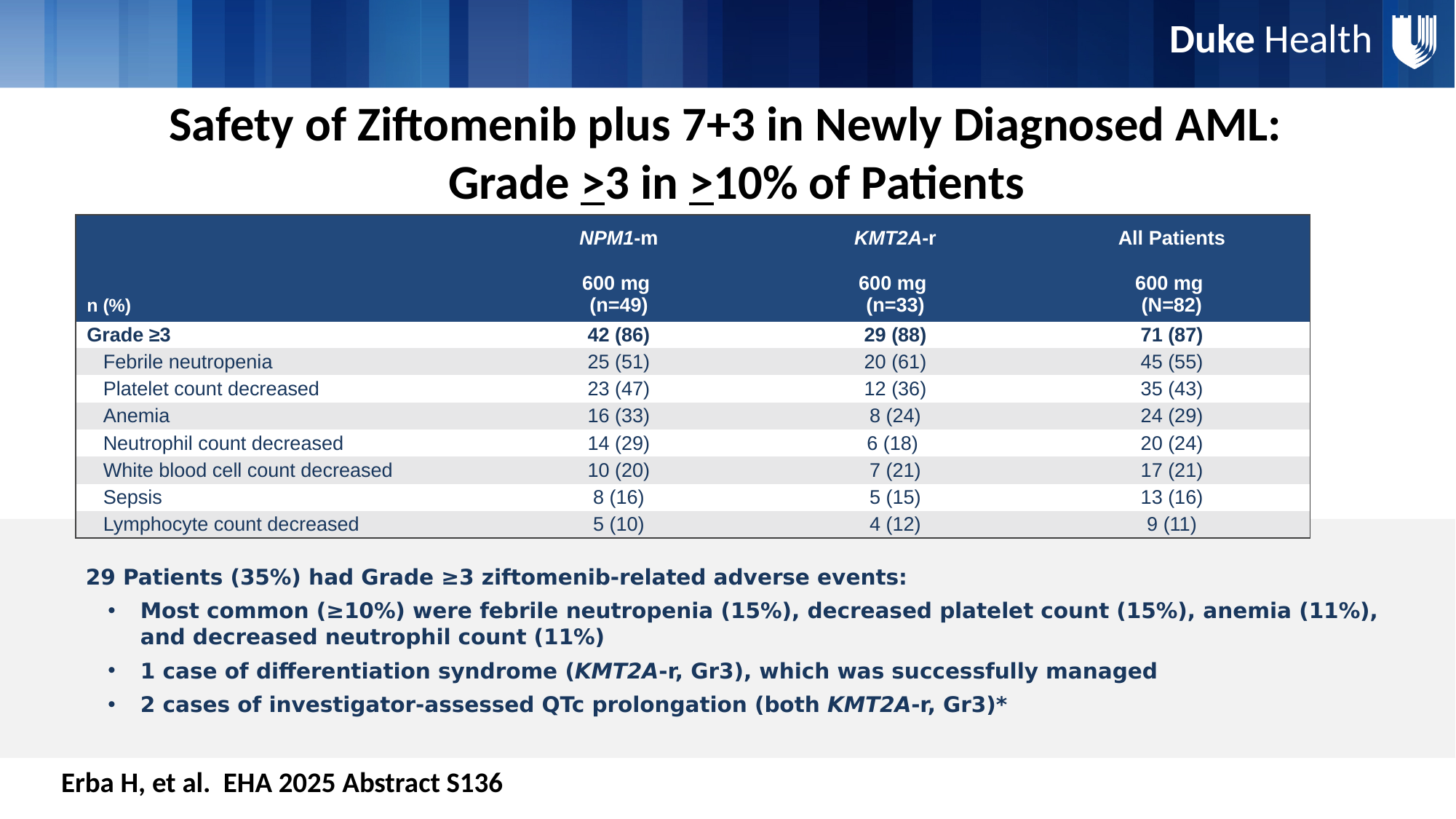

Duke Health
# Safety of Ziftomenib plus 7+3 in Newly Diagnosed AML: Grade >3 in >10% of Patients
| n (%) | NPM1-m | KMT2A-r | All Patients |
| --- | --- | --- | --- |
|  | 600 mg (n=49) | 600 mg (n=33) | 600 mg (N=82) |
| Grade ≥3 | 42 (86) | 29 (88) | 71 (87) |
| Febrile neutropenia | 25 (51) | 20 (61) | 45 (55) |
| Platelet count decreased | 23 (47) | 12 (36) | 35 (43) |
| Anemia | 16 (33) | 8 (24) | 24 (29) |
| Neutrophil count decreased | 14 (29) | 6 (18) | 20 (24) |
| White blood cell count decreased | 10 (20) | 7 (21) | 17 (21) |
| Sepsis | 8 (16) | 5 (15) | 13 (16) |
| Lymphocyte count decreased | 5 (10) | 4 (12) | 9 (11) |

29 Patients (35%) had Grade ≥3 ziftomenib-related adverse events:
Most common (≥10%) were febrile neutropenia (15%), decreased platelet count (15%), anemia (11%),
and decreased neutrophil count (11%)
1 case of differentiation syndrome (KMT2A-r, Gr3), which was successfully managed
2 cases of investigator-assessed QTc prolongation (both KMT2A-r, Gr3)*
Erba H, et al.  EHA 2025 Abstract S136